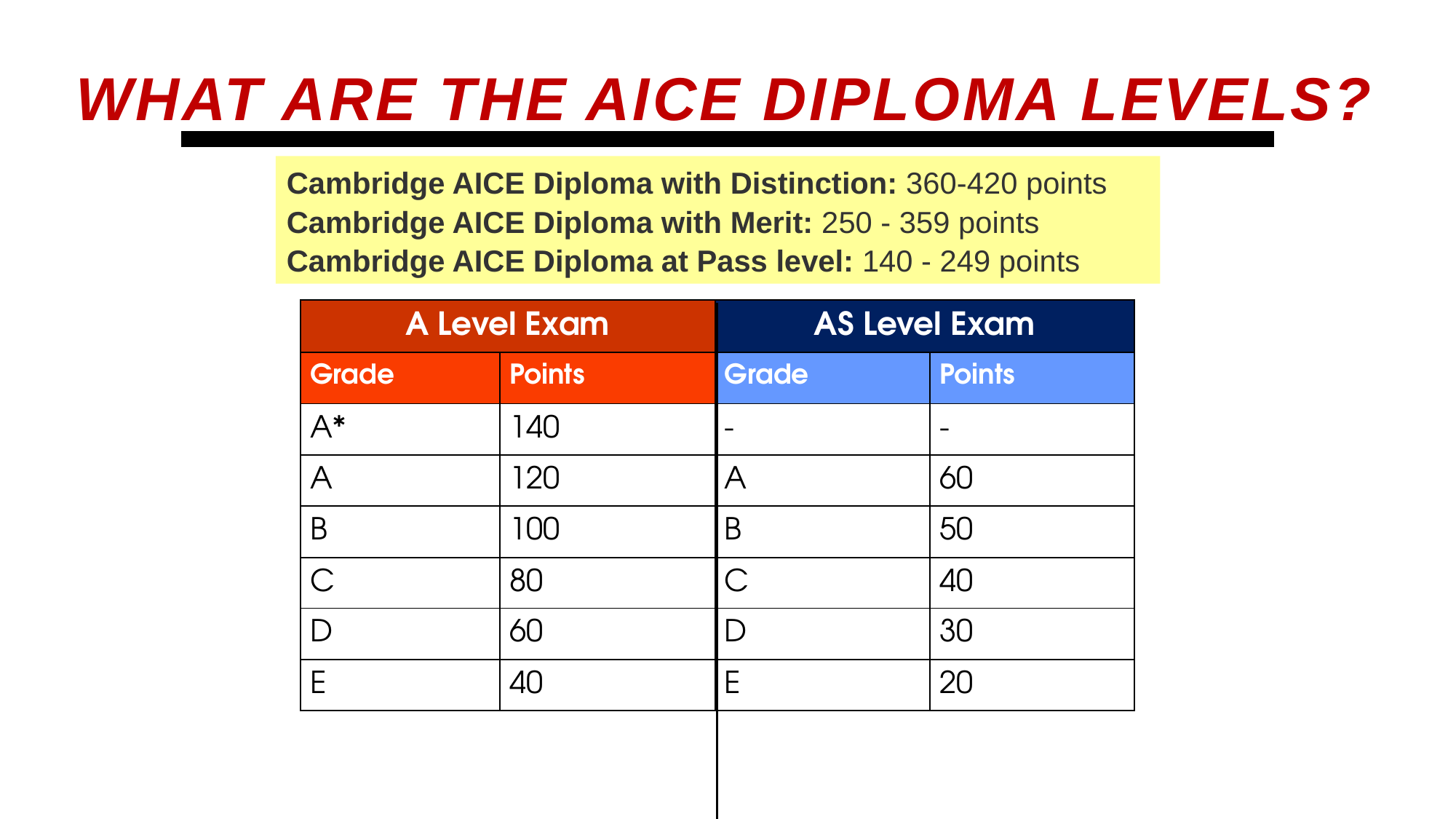

What are the AICE Diploma Levels?
Cambridge AICE Diploma with Distinction: 360-420 points
Cambridge AICE Diploma with Merit: 250 - 359 points
Cambridge AICE Diploma at Pass level: 140 - 249 points
| A Level Exam |  | AS Level Exam |  |
| --- | --- | --- | --- |
| Grade | Points | Grade | Points |
| A\* | 140 | - | - |
| A | 120 | A | 60 |
| B | 100 | B | 50 |
| C | 80 | C | 40 |
| D | 60 | D | 30 |
| E | 40 | E | 20 |